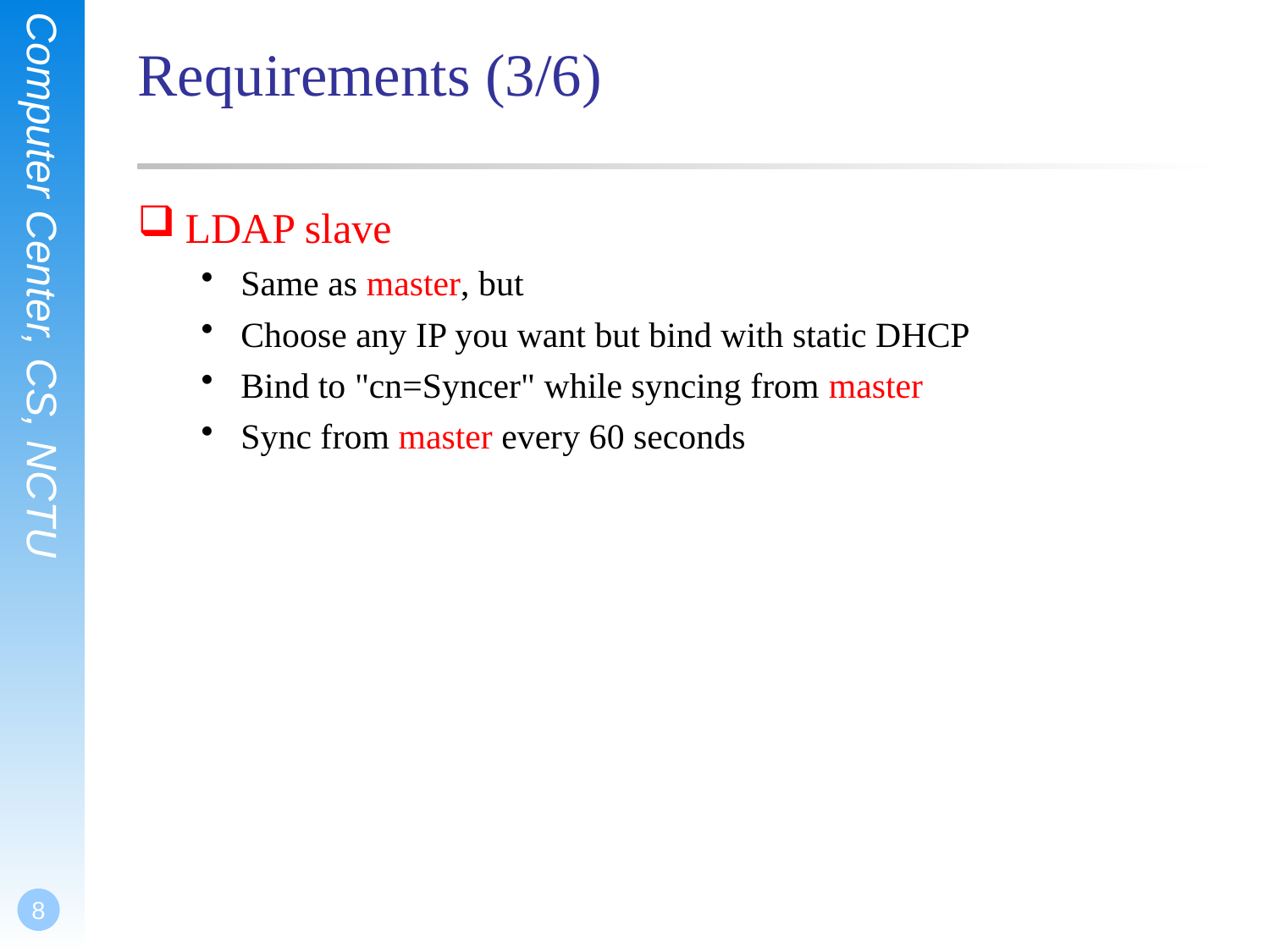

# Requirements (3/6)
LDAP slave
Same as master, but
Choose any IP you want but bind with static DHCP
Bind to "cn=Syncer" while syncing from master
Sync from master every 60 seconds